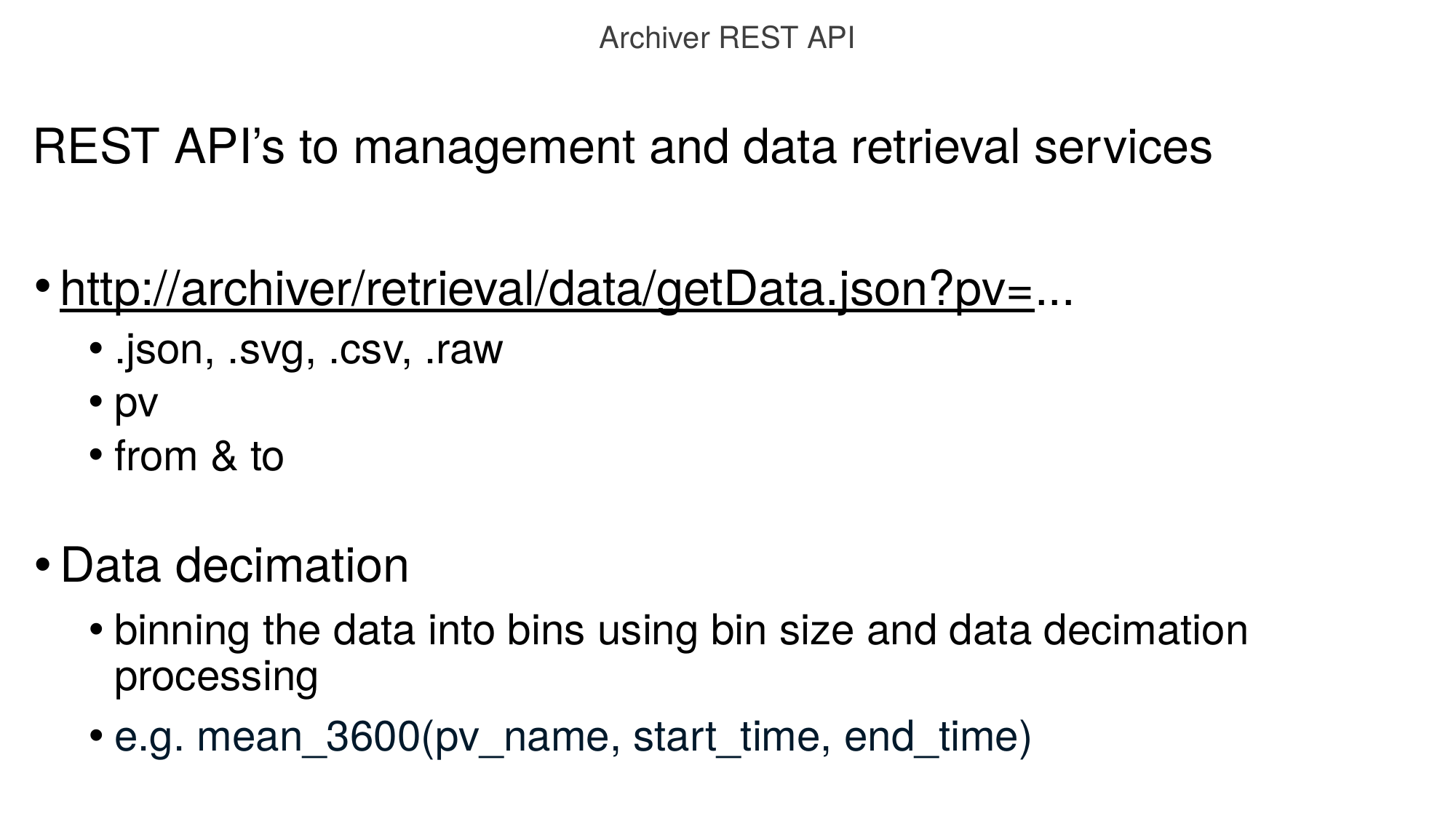

# Archiver REST API
REST API’s to management and data retrieval services

http://archiver/retrieval/data/getData.json?pv=...
.json, .svg, .csv, .raw
pv
from & to
Data decimation
binning the data into bins using bin size and data decimation processing
e.g. mean_3600(pv_name, start_time, end_time)